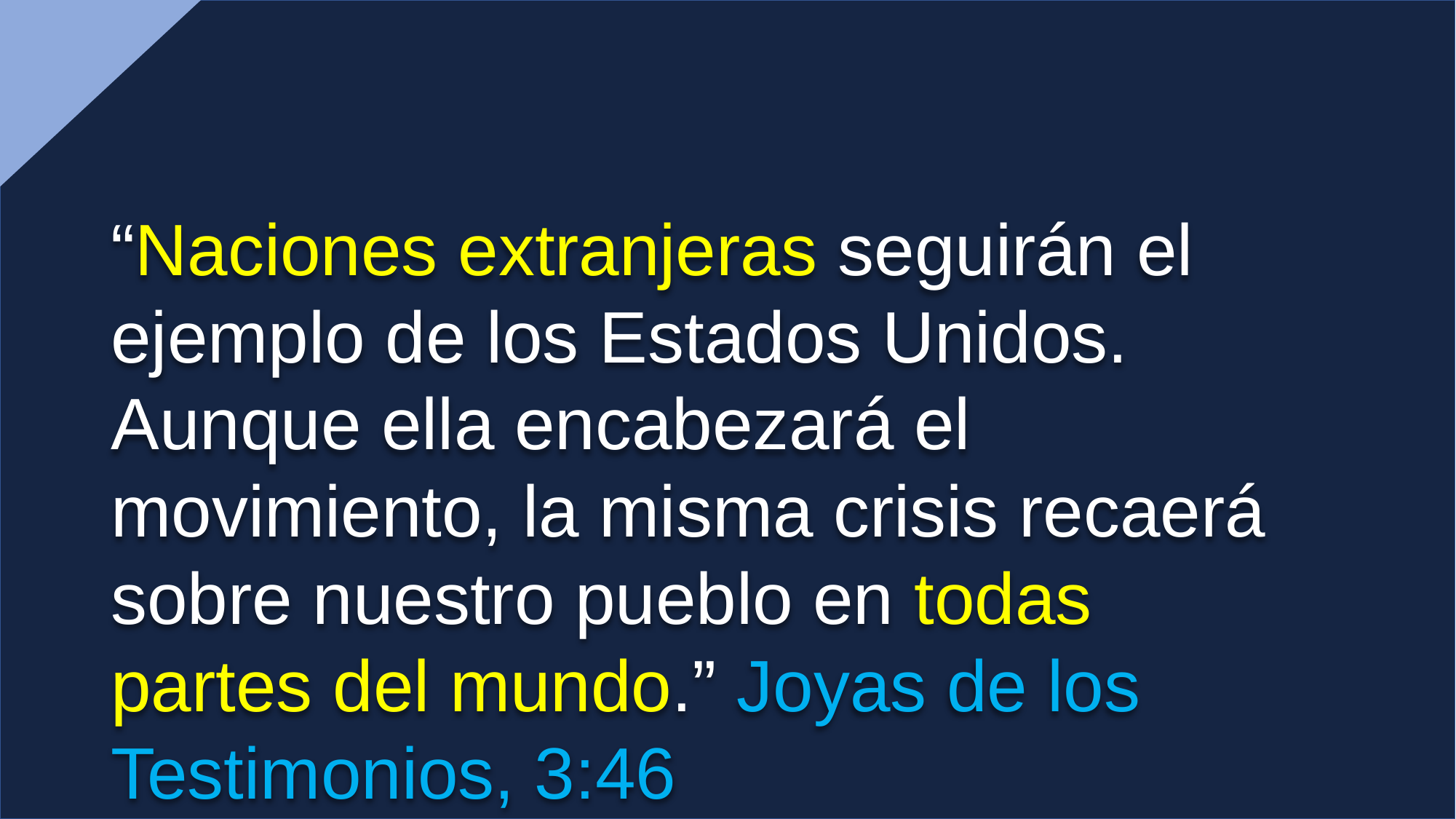

“Naciones extranjeras seguirán el ejemplo de los Estados Unidos. Aunque ella encabezará el movimiento, la misma crisis recaerá sobre nuestro pueblo en todas partes del mundo.” Joyas de los Testimonios, 3:46